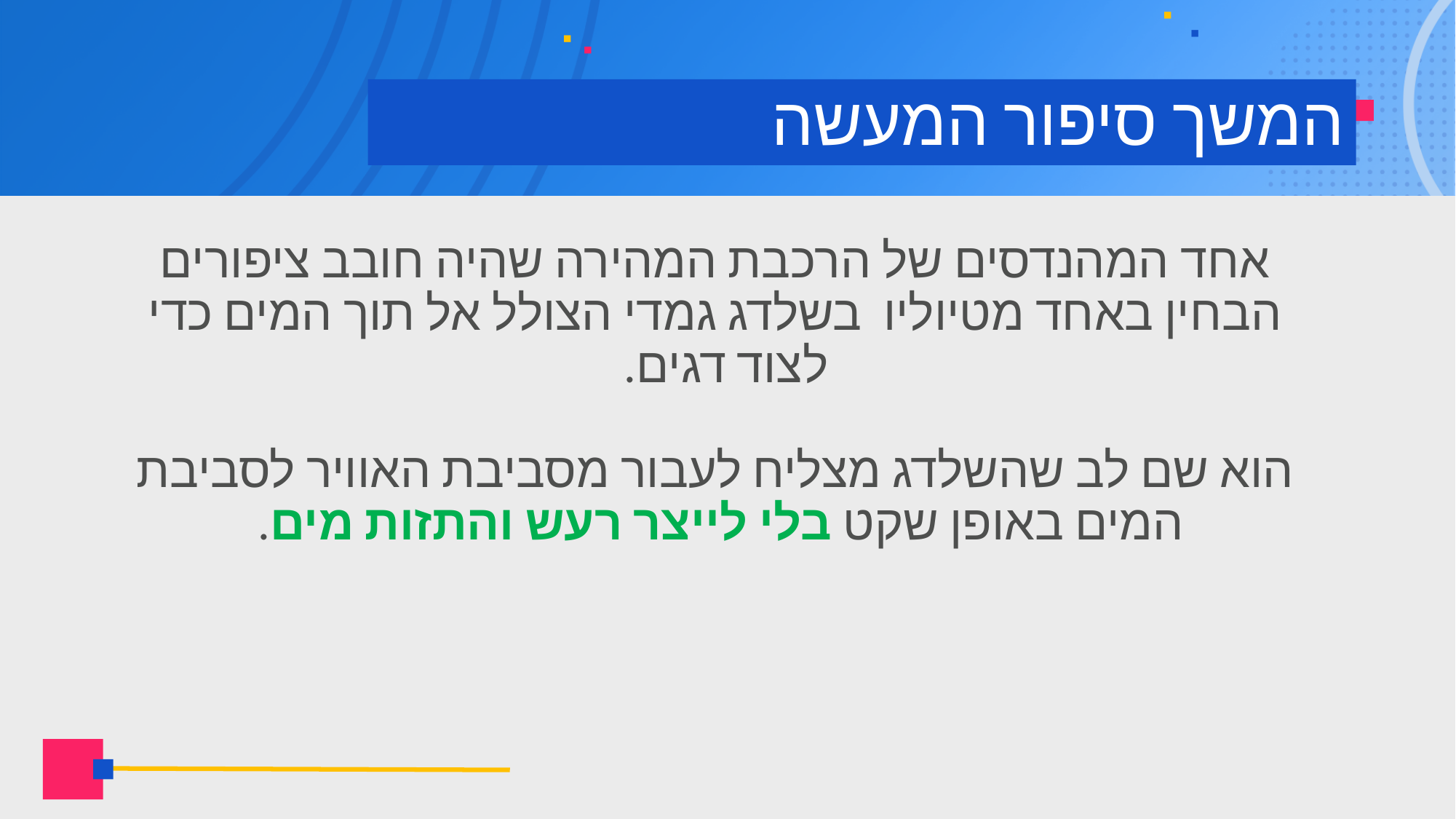

# המשך סיפור המעשה
אחד המהנדסים של הרכבת המהירה שהיה חובב ציפורים הבחין באחד מטיוליו  בשלדג גמדי הצולל אל תוך המים כדי לצוד דגים.
הוא שם לב שהשלדג מצליח לעבור מסביבת האוויר לסביבת המים באופן שקט בלי לייצר רעש והתזות מים.